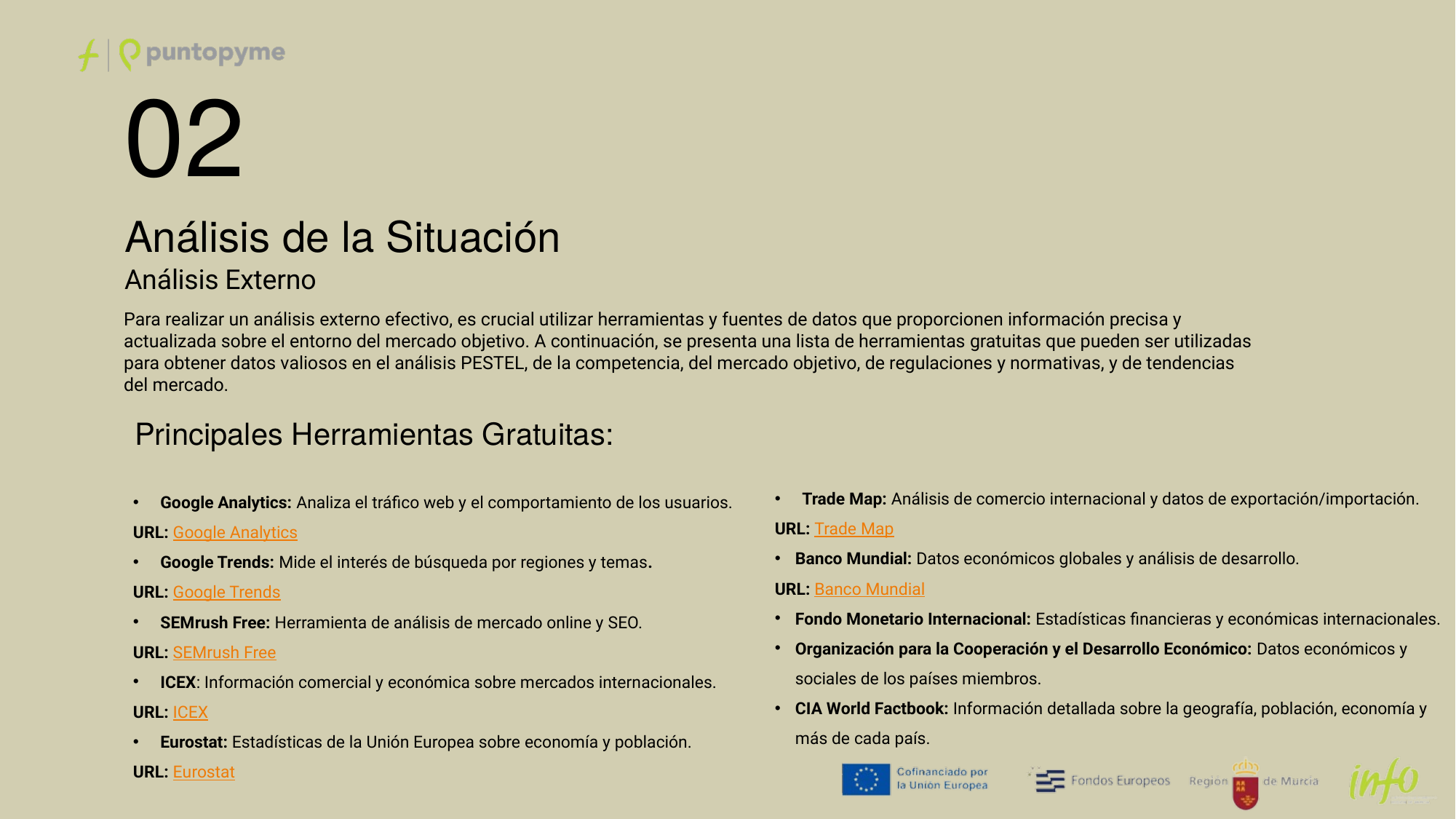

02
Análisis de la Situación
Análisis Externo
Para realizar un análisis externo efectivo, es crucial utilizar herramientas y fuentes de datos que proporcionen información precisa y actualizada sobre el entorno del mercado objetivo. A continuación, se presenta una lista de herramientas gratuitas que pueden ser utilizadas para obtener datos valiosos en el análisis PESTEL, de la competencia, del mercado objetivo, de regulaciones y normativas, y de tendencias del mercado.
Principales Herramientas Gratuitas:

Google Analytics: Analiza el tráfico web y el comportamiento de los usuarios.
URL: Google Analytics
Google Trends: Mide el interés de búsqueda por regiones y temas.
URL: Google Trends
SEMrush Free: Herramienta de análisis de mercado online y SEO.
URL: SEMrush Free
ICEX: Información comercial y económica sobre mercados internacionales.
URL: ICEX
Eurostat: Estadísticas de la Unión Europea sobre economía y población.
URL: Eurostat

Trade Map: Análisis de comercio internacional y datos de exportación/importación.
URL: Trade Map
Banco Mundial: Datos económicos globales y análisis de desarrollo.
URL: Banco Mundial
Fondo Monetario Internacional: Estadísticas financieras y económicas internacionales.
Organización para la Cooperación y el Desarrollo Económico: Datos económicos y sociales de los países miembros.
CIA World Factbook: Información detallada sobre la geografía, población, economía y más de cada país.